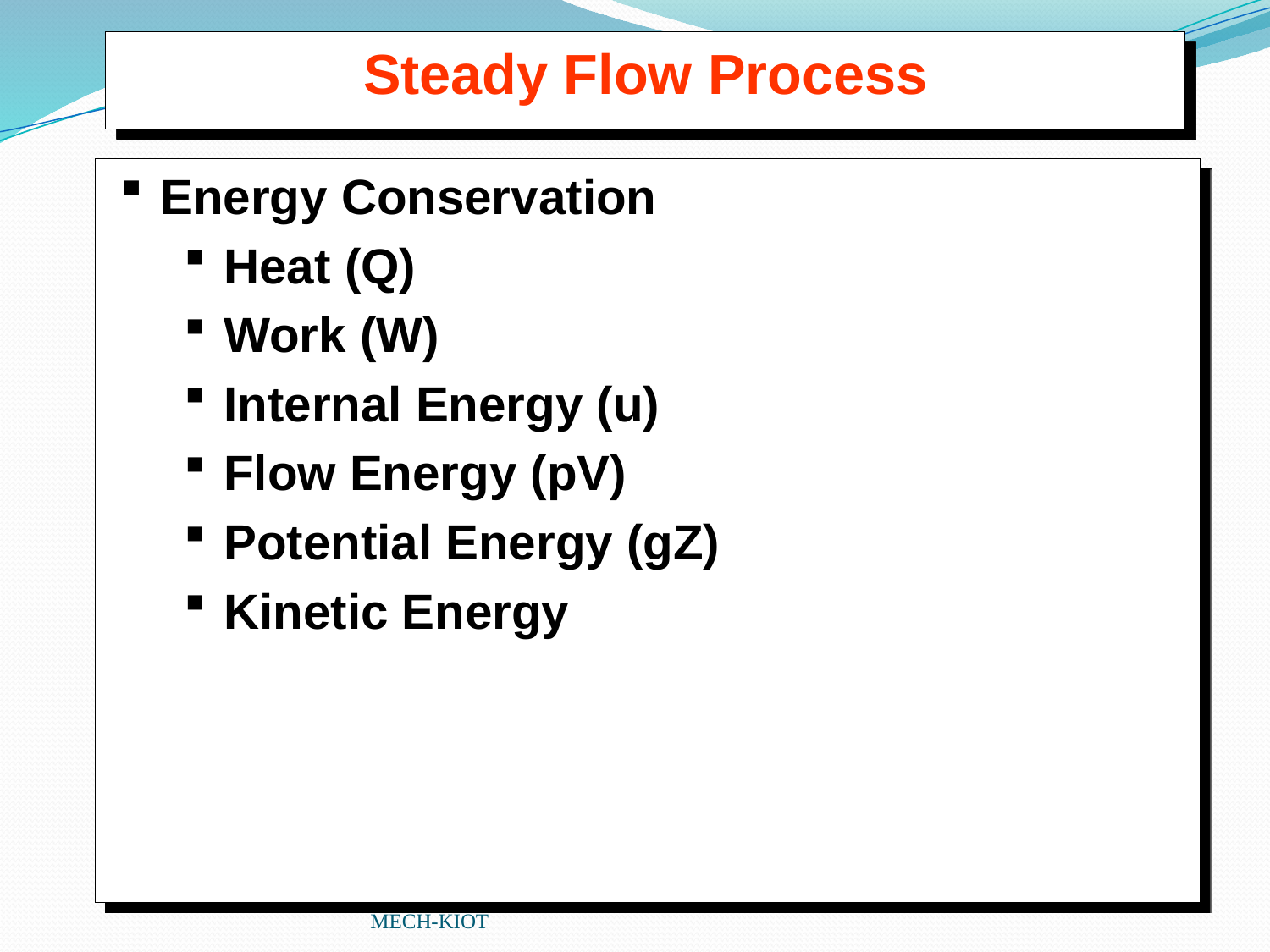

Steady Flow Process
Energy Conservation
Heat (Q)
Work (W)
Internal Energy (u)
Flow Energy (pV)
Potential Energy (gZ)
Kinetic Energy

MECH-KIOT